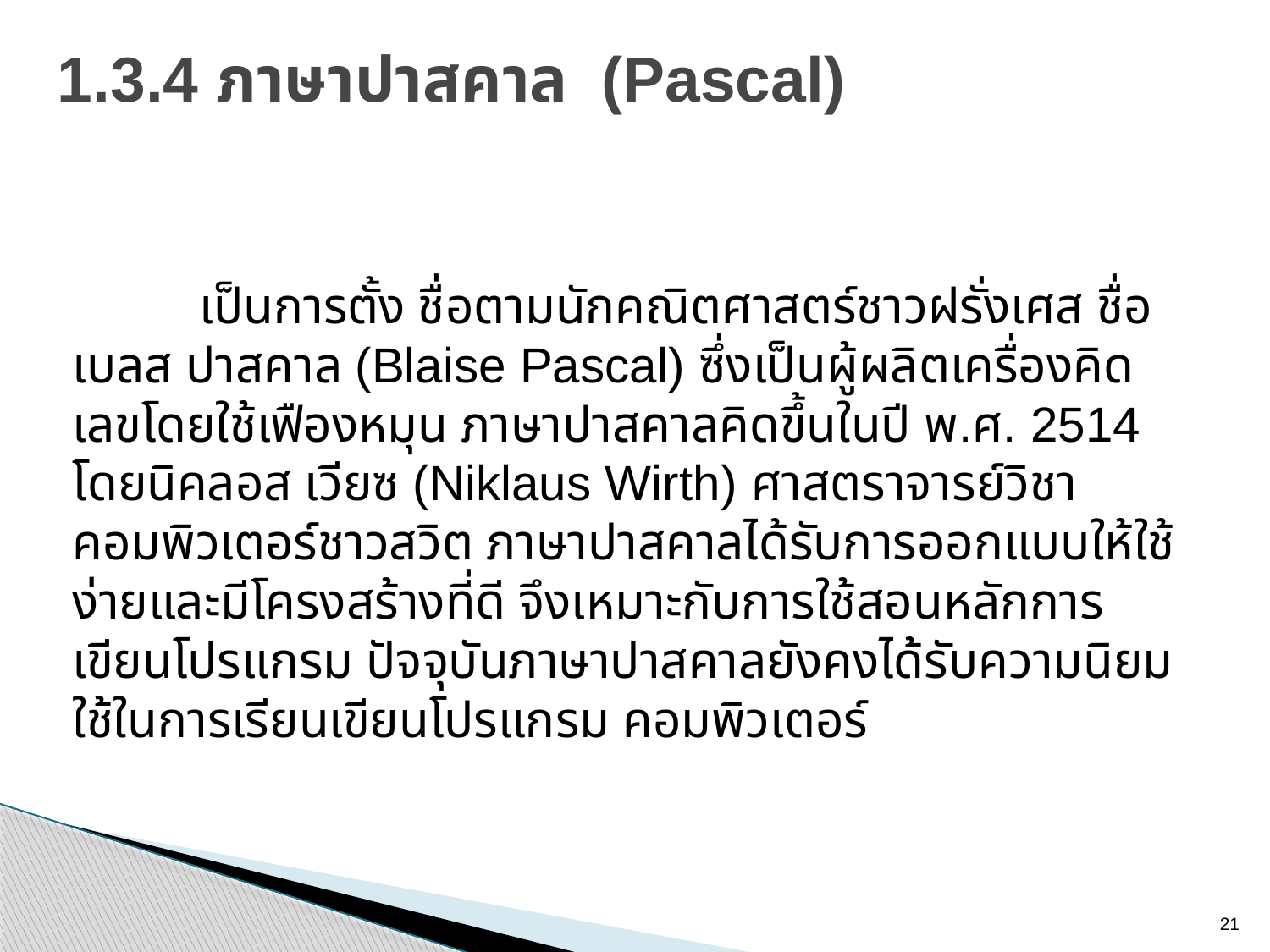

# 1.3.4 ภาษาปาสคาล  (Pascal)
	เป็นการตั้ง ชื่อตามนักคณิตศาสตร์ชาวฝรั่งเศส ชื่อ เบลส ปาสคาล (Blaise Pascal) ซึ่งเป็นผู้ผลิตเครื่องคิดเลขโดยใช้เฟืองหมุน ภาษาปาสคาลคิดขึ้นในปี พ.ศ. 2514 โดยนิคลอส เวียซ (Niklaus Wirth) ศาสตราจารย์วิชาคอมพิวเตอร์ชาวสวิต ภาษาปาสคาลได้รับการออกแบบให้ใช้ง่ายและมีโครงสร้างที่ดี จึงเหมาะกับการใช้สอนหลักการเขียนโปรแกรม ปัจจุบันภาษาปาสคาลยังคงได้รับความนิยมใช้ในการเรียนเขียนโปรแกรม คอมพิวเตอร์
21